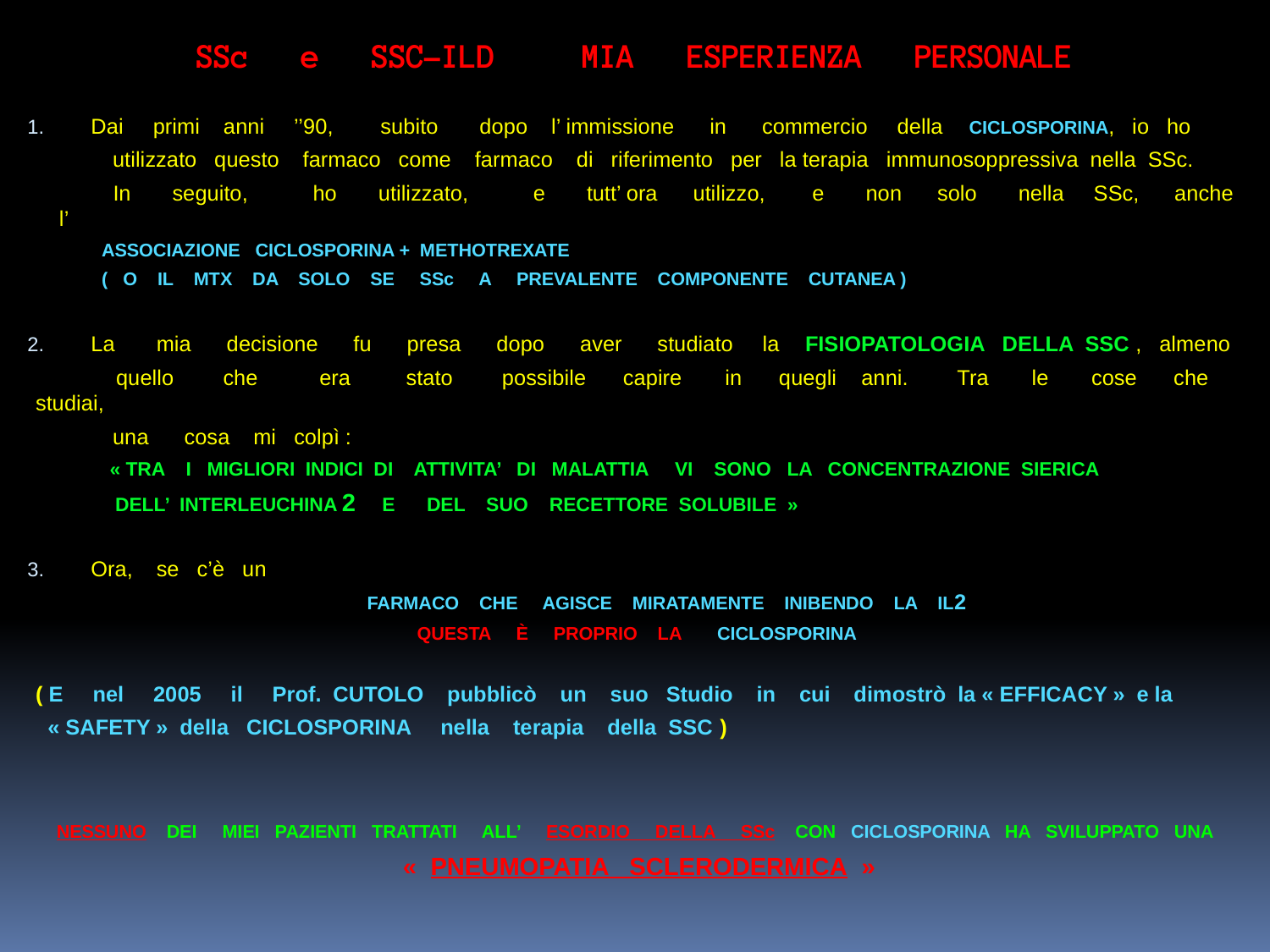

# SSc   e   SSC-ILD     MIA   ESPERIENZA   PERSONALE
Dai     primi    anni     ’’90,        subito       dopo    l’ immissione      in      commercio     della    CICLOSPORINA,   io   ho
             utilizzato   questo    farmaco   come    farmaco    di   riferimento   per   la terapia   immunosoppressiva  nella  SSc.
             In       seguito,           ho       utilizzato,           e       tutt’ ora      utilizzo,        e       non      solo       nella     SSc,      anche      l’
             ASSOCIAZIONE   CICLOSPORINA +  METHOTREXATE
             (   O    IL    MTX    DA    SOLO    SE     SSc     A     PREVALENTE    COMPONENTE    CUTANEA )

La       mia      decisione      fu      presa      dopo      aver      studiato     la    FISIOPATOLOGIA   DELLA  SSC ,   almeno
             quello        che          era         stato        possibile      capire       in      quegli    anni.        Tra       le       cose      che      studiai,
             una      cosa    mi   colpì :
              « TRA    I   MIGLIORI  INDICI  DI    ATTIVITA’   DI   MALATTIA     VI    SONO   LA   CONCENTRAZIONE  SIERICA
               DELL’  INTERLEUCHINA 2     E      DEL    SUO    RECETTORE  SOLUBILE  »

Ora,    se   c’è   un
             FARMACO    CHE     AGISCE    MIRATAMENTE    INIBENDO    LA    IL2
QUESTA     È     PROPRIO    LA       CICLOSPORINA

( E     nel     2005     il     Prof.  CUTOLO    pubblicò    un    suo   Studio    in    cui    dimostrò  la « EFFICACY »  e la
  « SAFETY »  della   CICLOSPORINA     nella    terapia    della  SSC )

   NESSUNO    DEI     MIEI   PAZIENTI   TRATTATI     ALL’     ESORDIO     DELLA     SSc    CON   CICLOSPORINA   HA   SVILUPPATO   UNA
«  PNEUMOPATIA   SCLERODERMICA  »